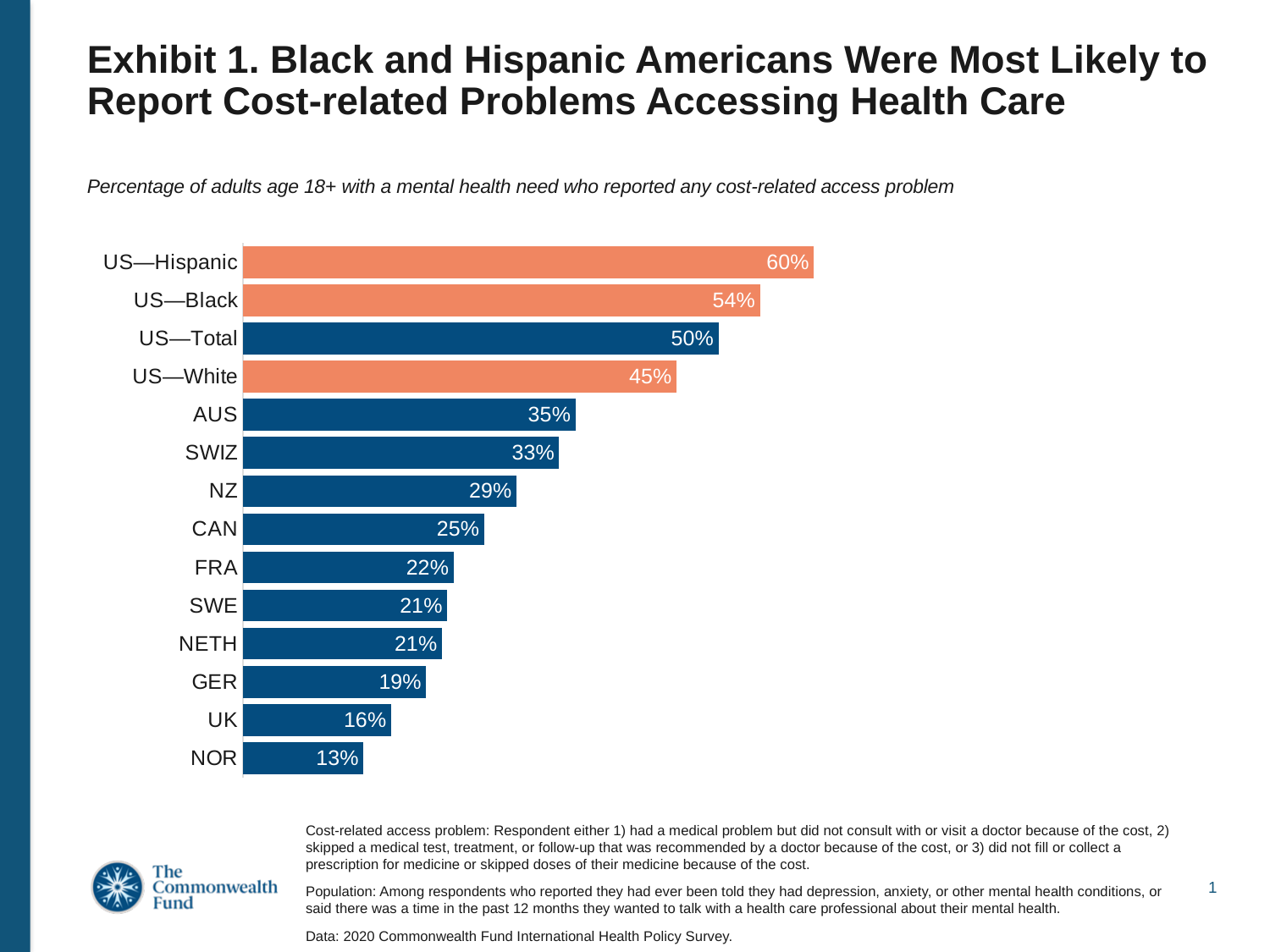

# Exhibit 1. Black and Hispanic Americans Were Most Likely to Report Cost-related Problems Accessing Health Care
Percentage of adults age 18+ with a mental health need who reported any cost-related access problem

### Chart

| Category | Series 1 |
|---|---|
| NOR | 0.1262 |
| UK | 0.1553 |
| GER | 0.192 |
| NETH | 0.2084 |
| SWE | 0.214 |
| FRA | 0.2207 |
| CAN | 0.2527 |
| NZ | 0.2868 |
| SWIZ | 0.3314 |
| AUS | 0.3485 |
| US—White | 0.4545 |
| US—Total | 0.4986 |
| US—Black | 0.542 |
| US—Hispanic | 0.5987 |
Cost-related access problem: Respondent either 1) had a medical problem but did not consult with or visit a doctor because of the cost, 2) skipped a medical test, treatment, or follow-up that was recommended by a doctor because of the cost, or 3) did not fill or collect a prescription for medicine or skipped doses of their medicine because of the cost.
Population: Among respondents who reported they had ever been told they had depression, anxiety, or other mental health conditions, or said there was a time in the past 12 months they wanted to talk with a health care professional about their mental health.
Data: 2020 Commonwealth Fund International Health Policy Survey.